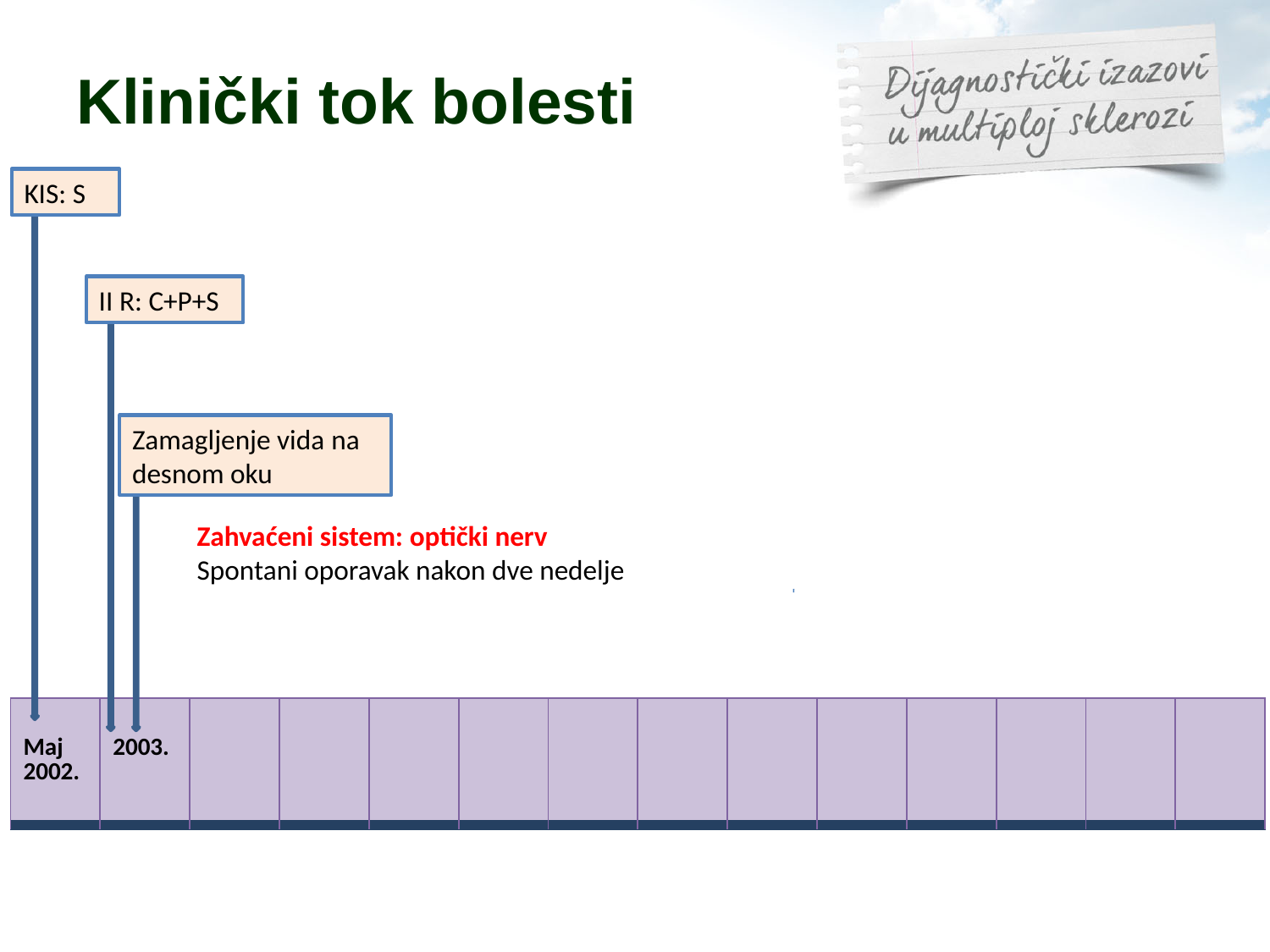

# Klinički tok bolesti
KIS: S

II R: C+P+S

Zamagljenje vida na desnom oku

Zahvaćeni sistem: optički nerv
Spontani oporavak nakon dve nedelje
| Maj 2002. | 2003. |  |  |  |  |  |  |  |  |  |  |  |  |
| --- | --- | --- | --- | --- | --- | --- | --- | --- | --- | --- | --- | --- | --- |